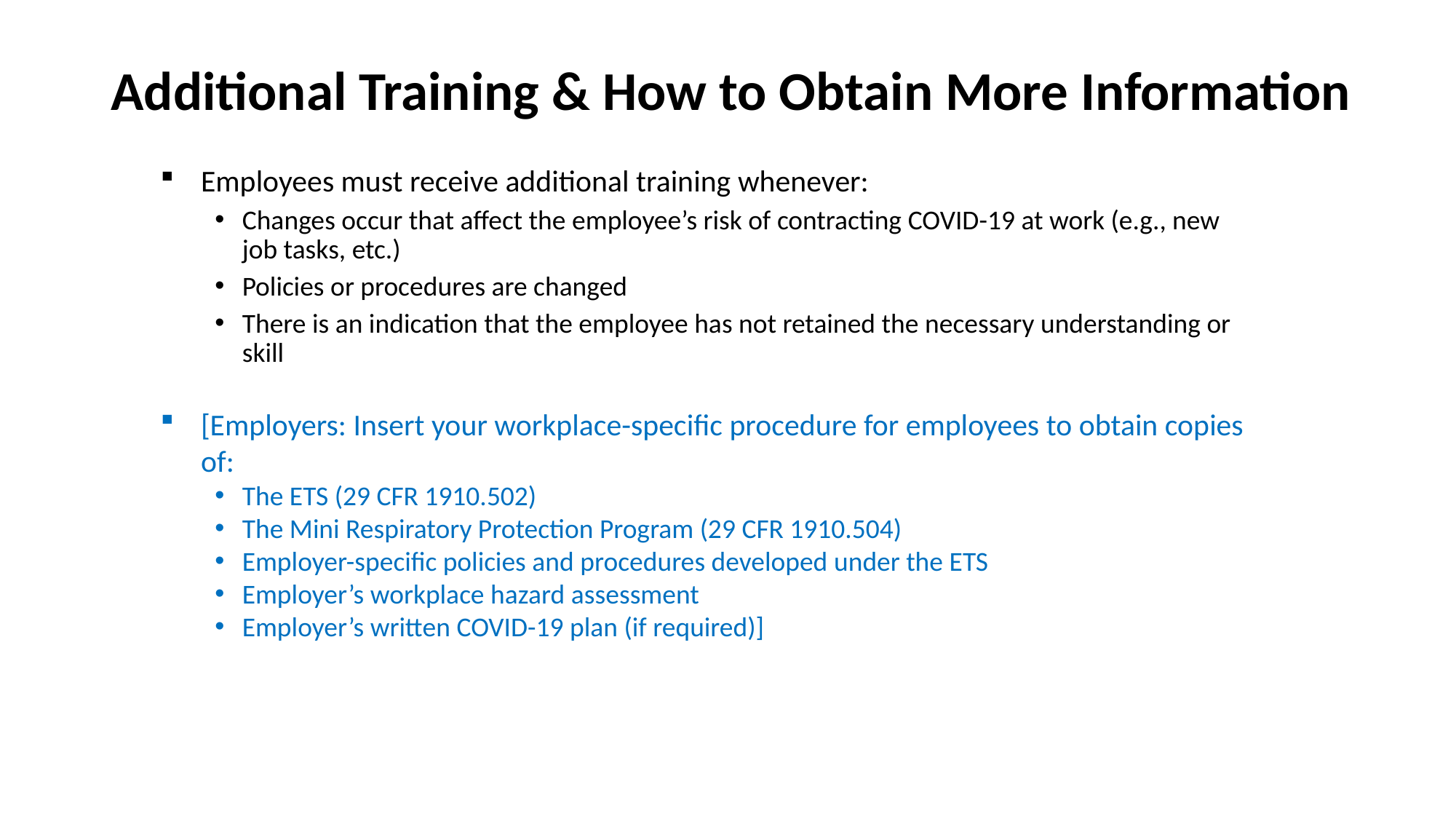

# Additional Training & How to Obtain More Information
Employees must receive additional training whenever:
Changes occur that affect the employee’s risk of contracting COVID-19 at work (e.g., new job tasks, etc.)
Policies or procedures are changed
There is an indication that the employee has not retained the necessary understanding or skill

[Employers: Insert your workplace-specific procedure for employees to obtain copies of:
The ETS (29 CFR 1910.502)
The Mini Respiratory Protection Program (29 CFR 1910.504)
Employer-specific policies and procedures developed under the ETS
Employer’s workplace hazard assessment
Employer’s written COVID-19 plan (if required)]